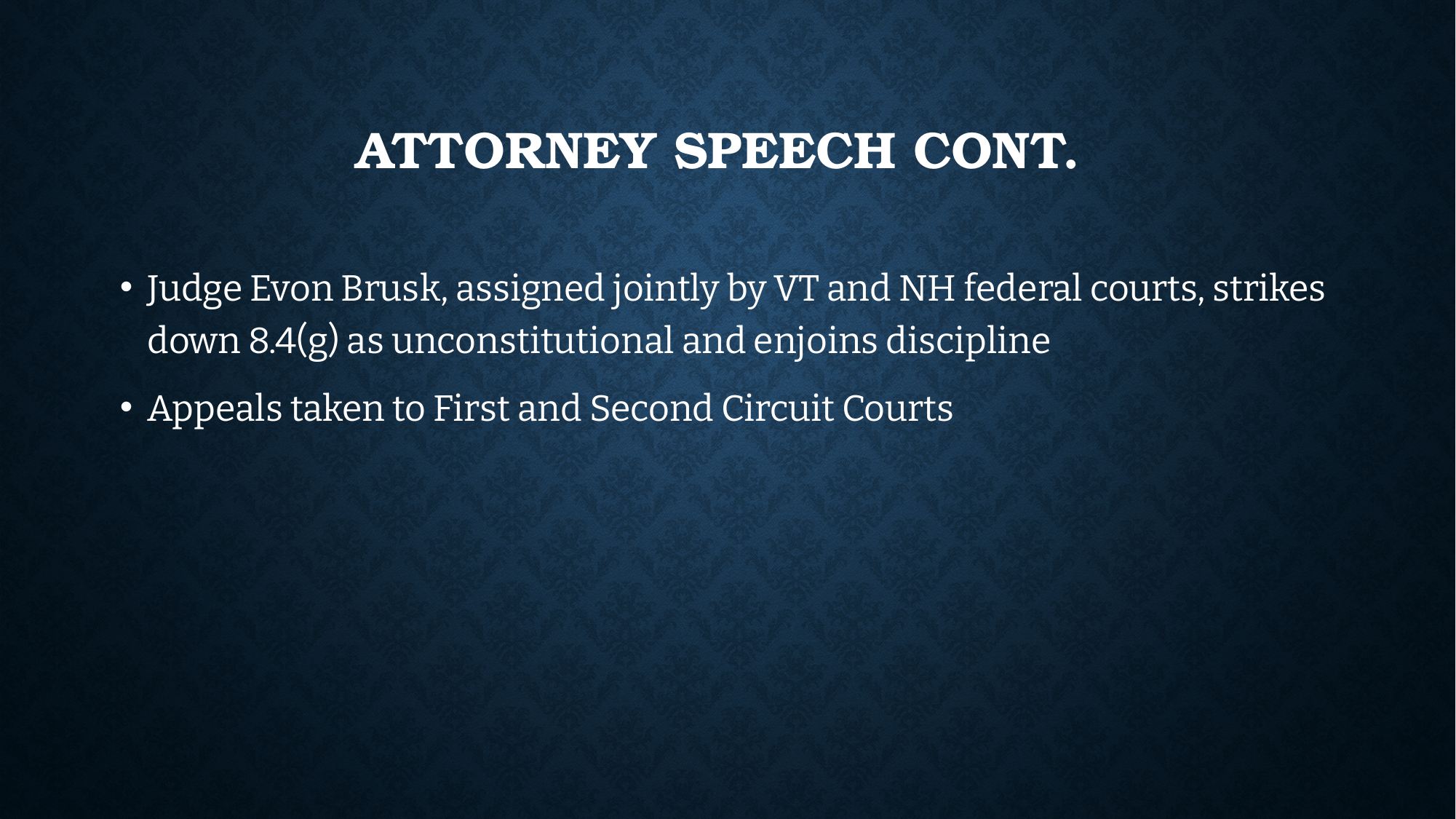

# Attorney speech cont.
Judge Evon Brusk, assigned jointly by VT and NH federal courts, strikes down 8.4(g) as unconstitutional and enjoins discipline
Appeals taken to First and Second Circuit Courts